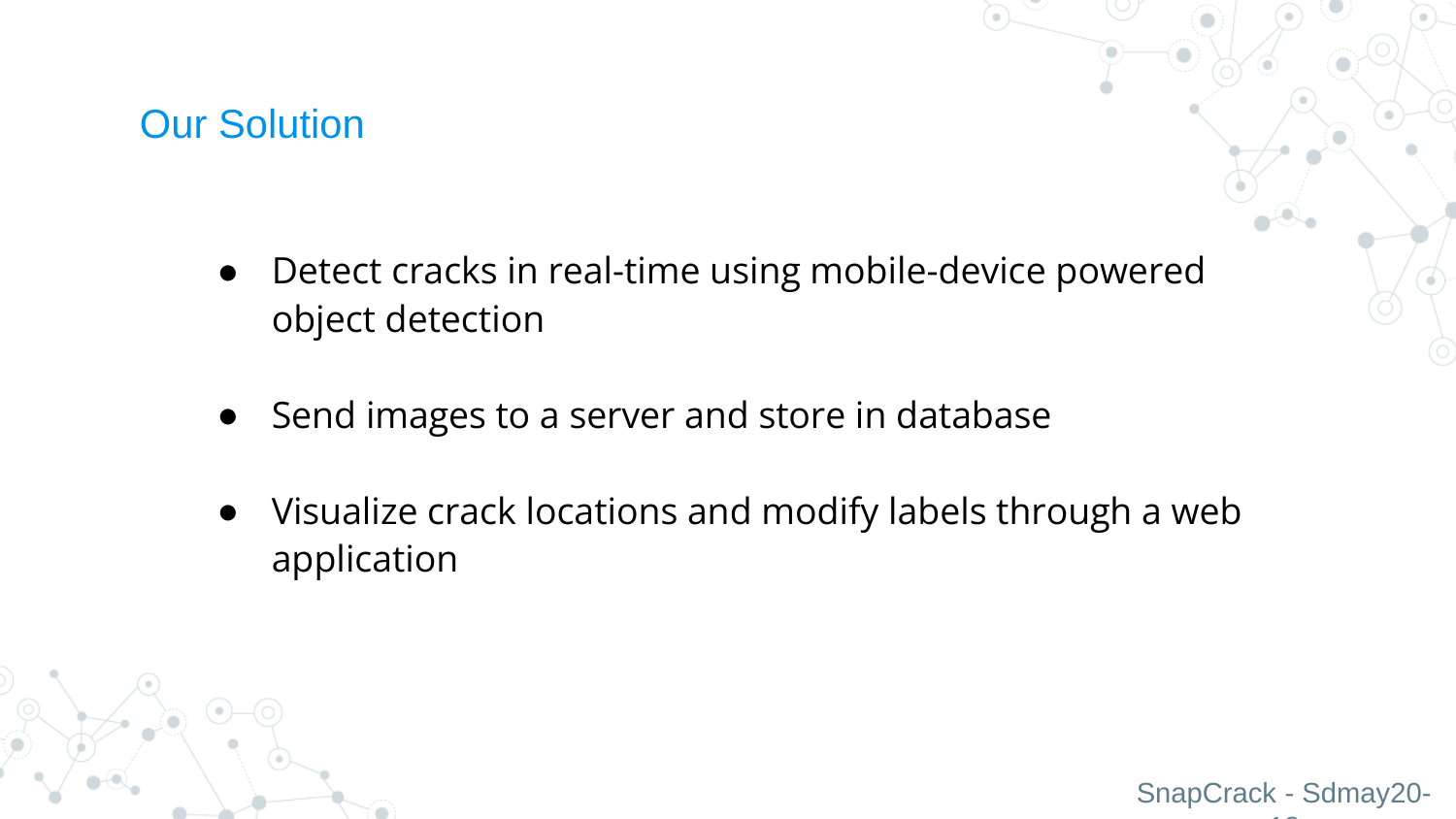

# Our Solution

Detect cracks in real-time using mobile-device powered object detection

Send images to a server and store in database

Visualize crack locations and modify labels through a web application